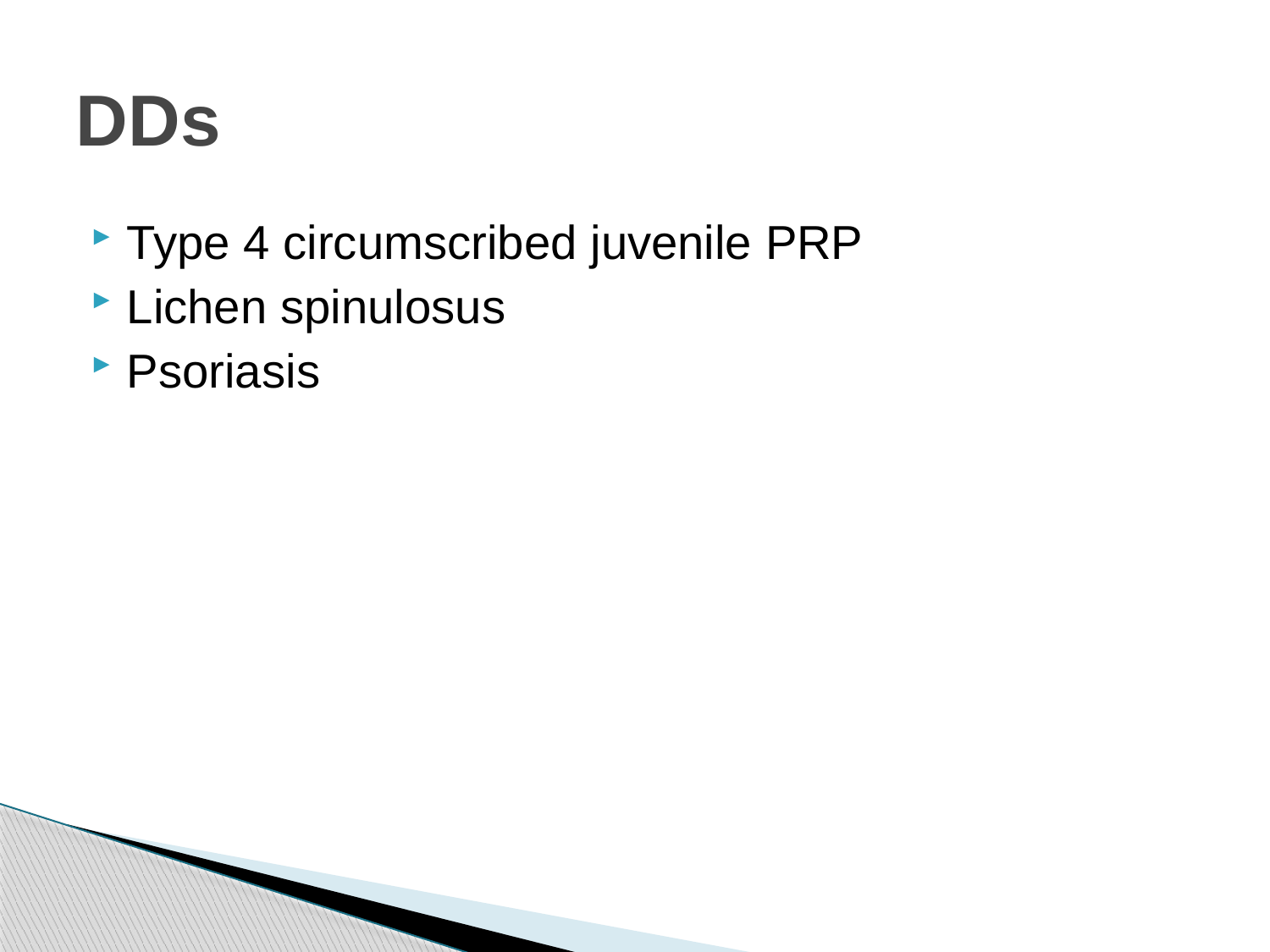

# DDs
Type 4 circumscribed juvenile PRP
Lichen spinulosus
Psoriasis